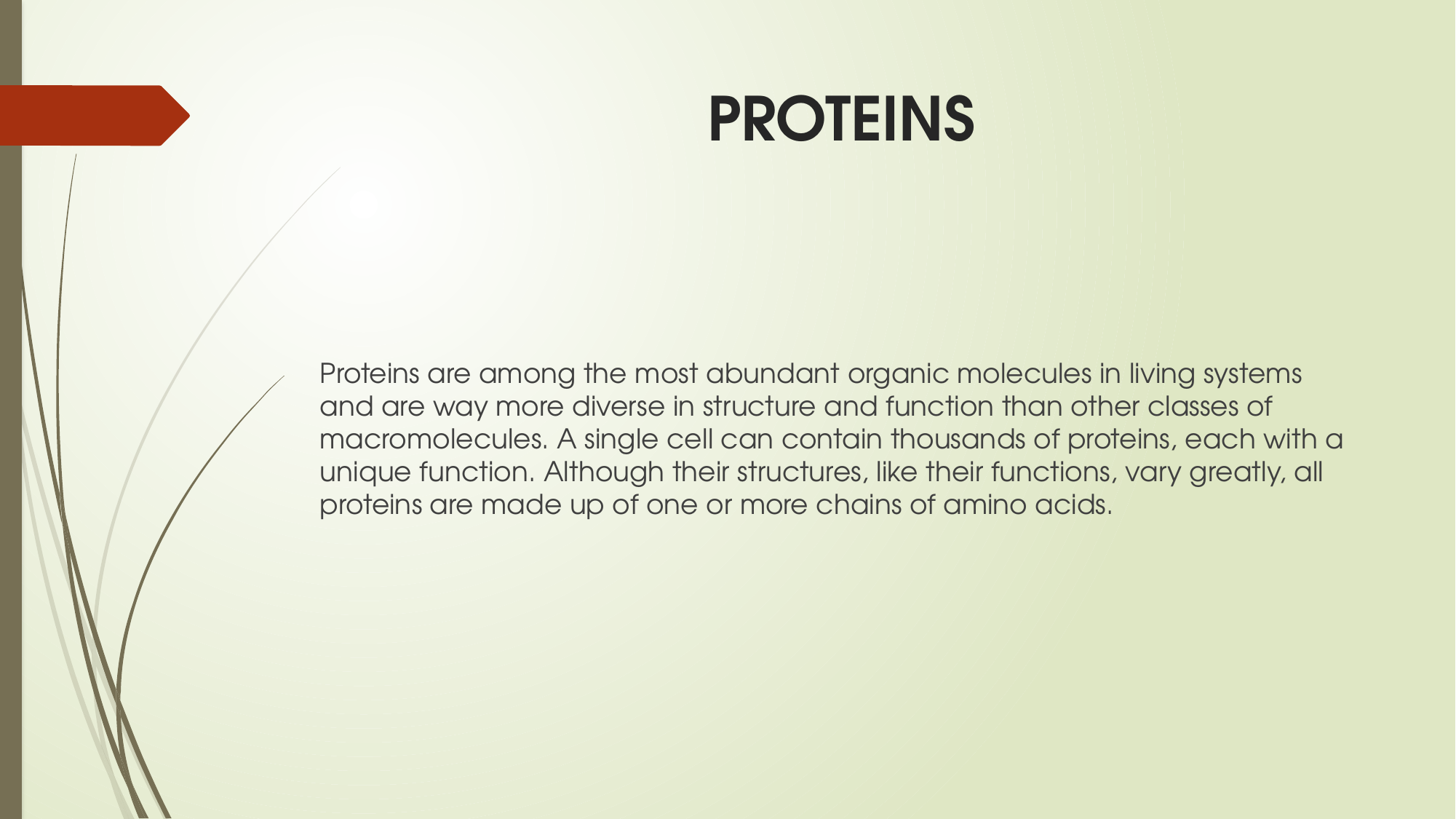

# PROTEINS

Proteins are among the most abundant organic molecules in living systems and are way more diverse in structure and function than other classes of macromolecules. A single cell can contain thousands of proteins, each with a unique function. Although their structures, like their functions, vary greatly, all proteins are made up of one or more chains of amino acids.